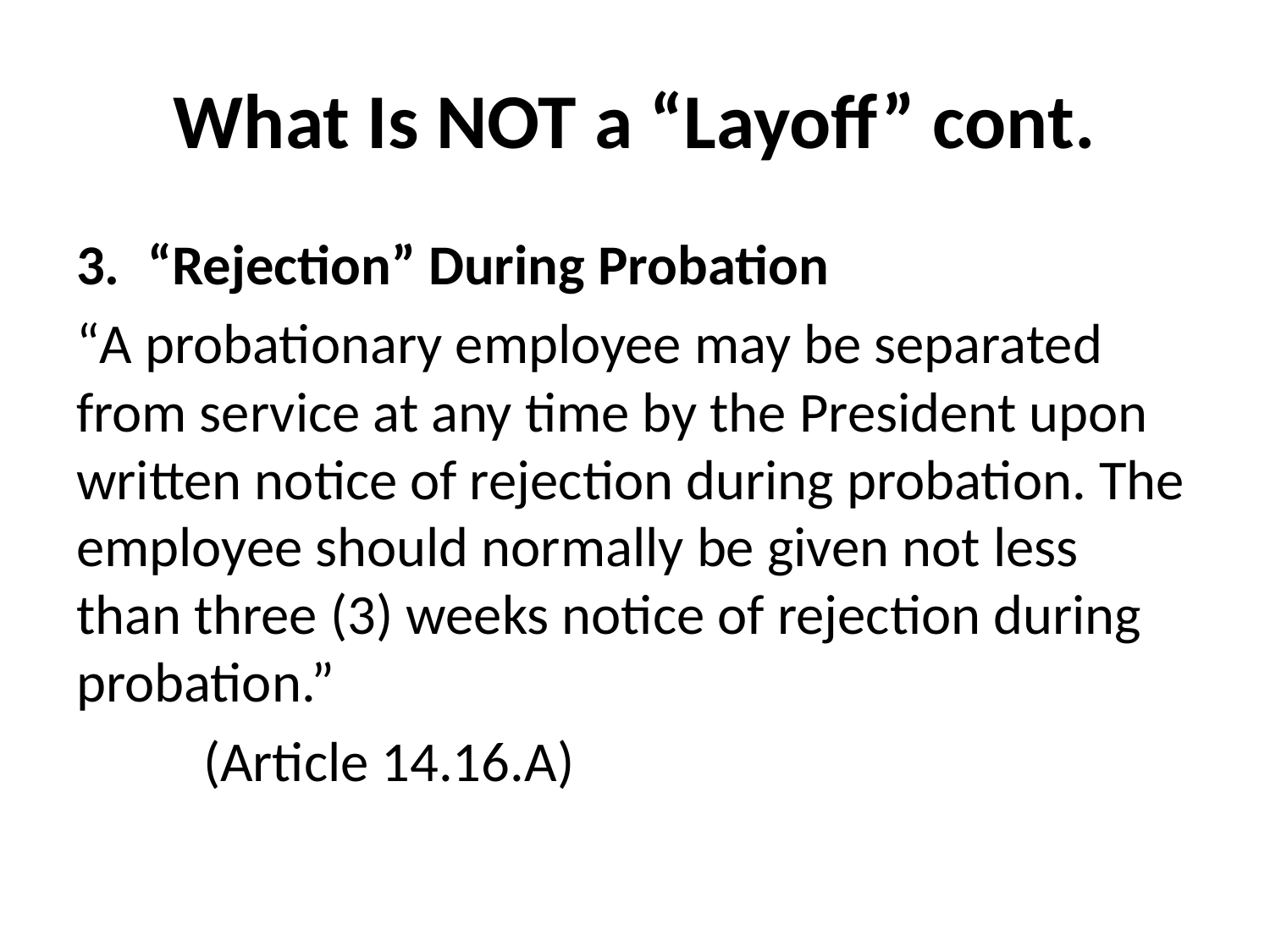

# What Is NOT a “Layoff” cont.
“Rejection” During Probation
“A probationary employee may be separated from service at any time by the President upon written notice of rejection during probation. The employee should normally be given not less than three (3) weeks notice of rejection during probation.”
	(Article 14.16.A)